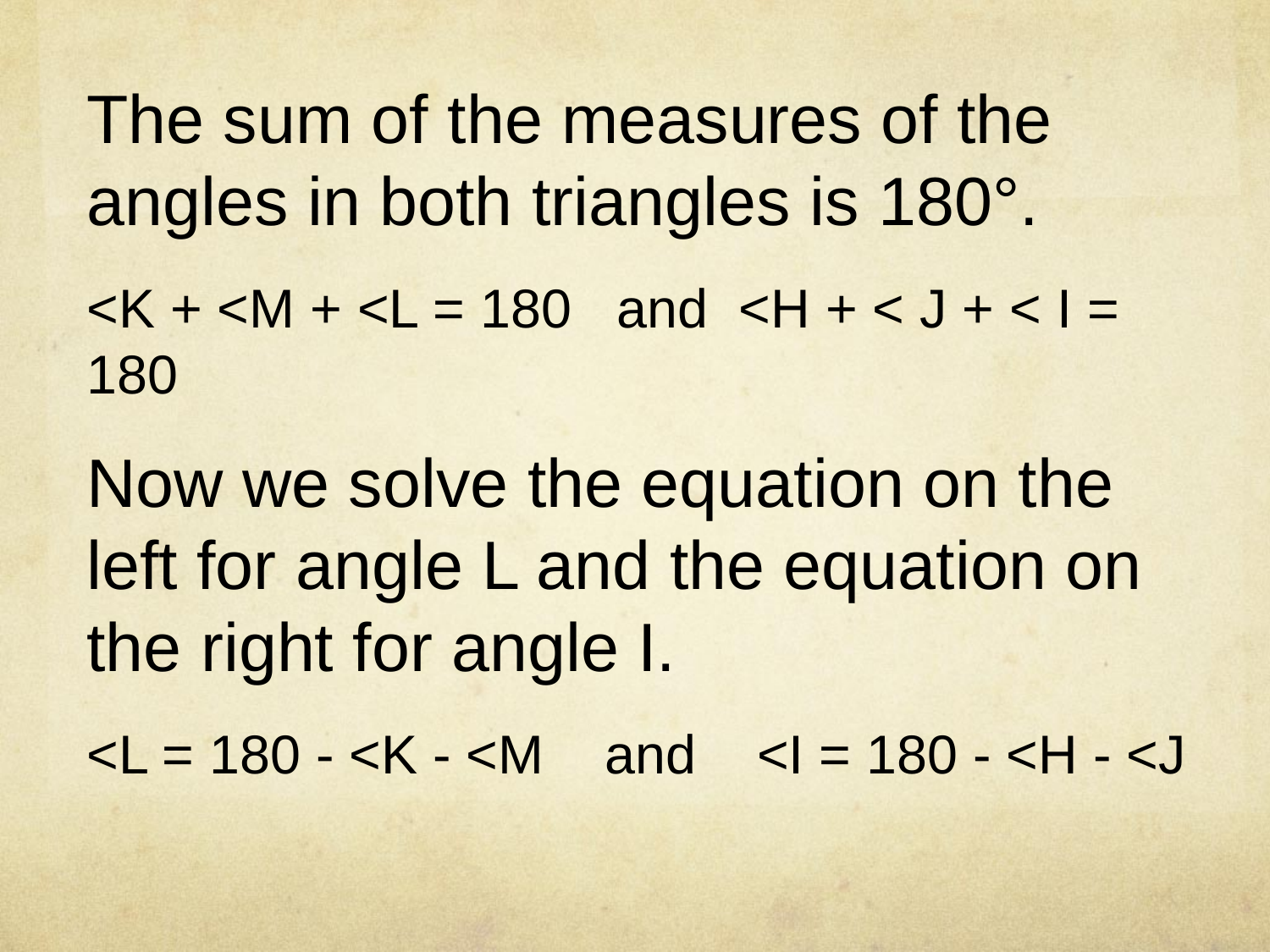

The sum of the measures of the angles in both triangles is 180°.
<K + <M + <L = 180   and  <H + < J + < I = 180
Now we solve the equation on the left for angle L and the equation on the right for angle I.
<L = 180 - <K - <M    and    <I = 180 - <H - <J